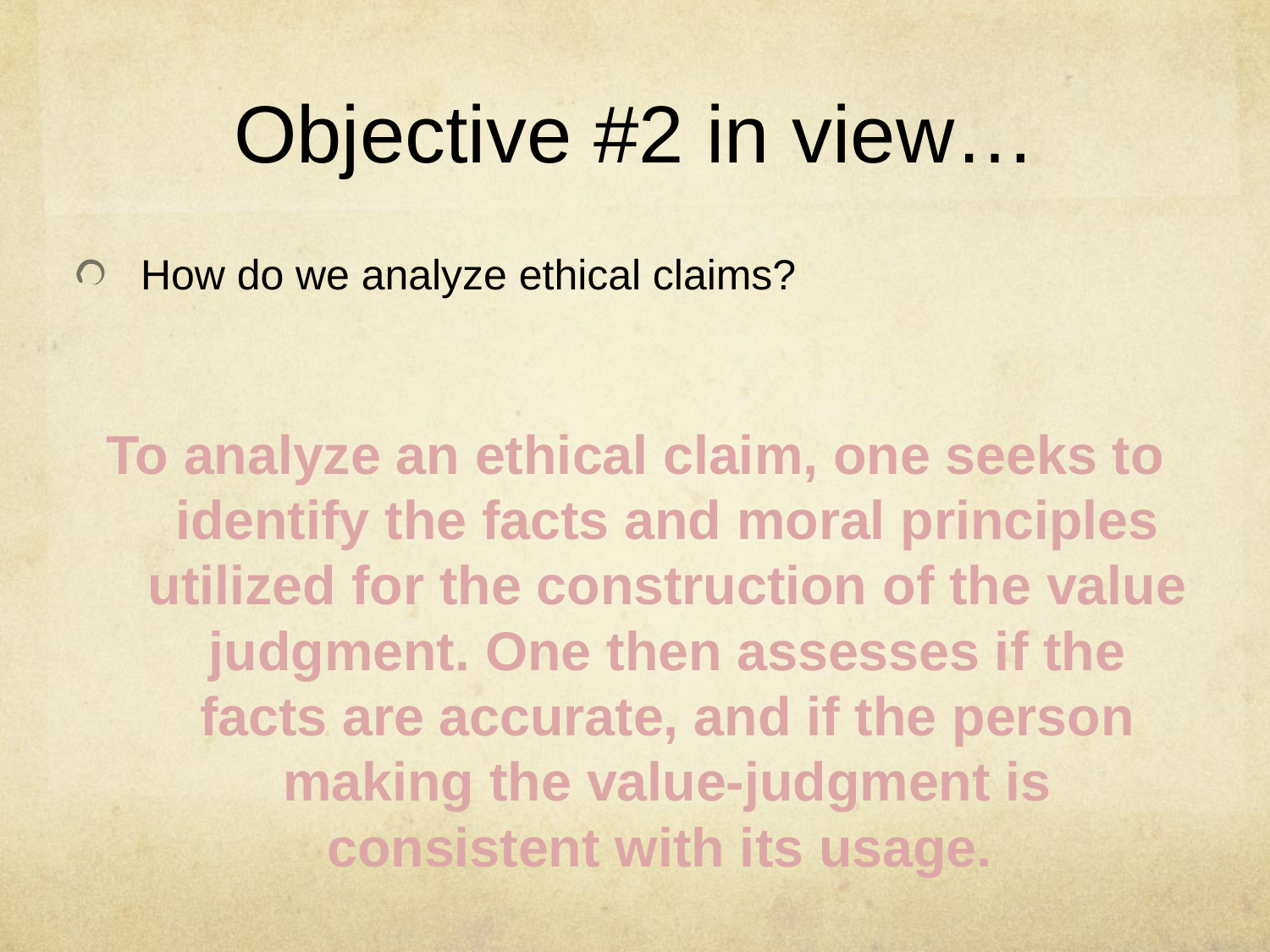

# Objective #2 in view…
How do we analyze ethical claims?

To analyze an ethical claim, one seeks to identify the facts and moral principles utilized for the construction of the value judgment. One then assesses if the facts are accurate, and if the person making the value-judgment is consistent with its usage.